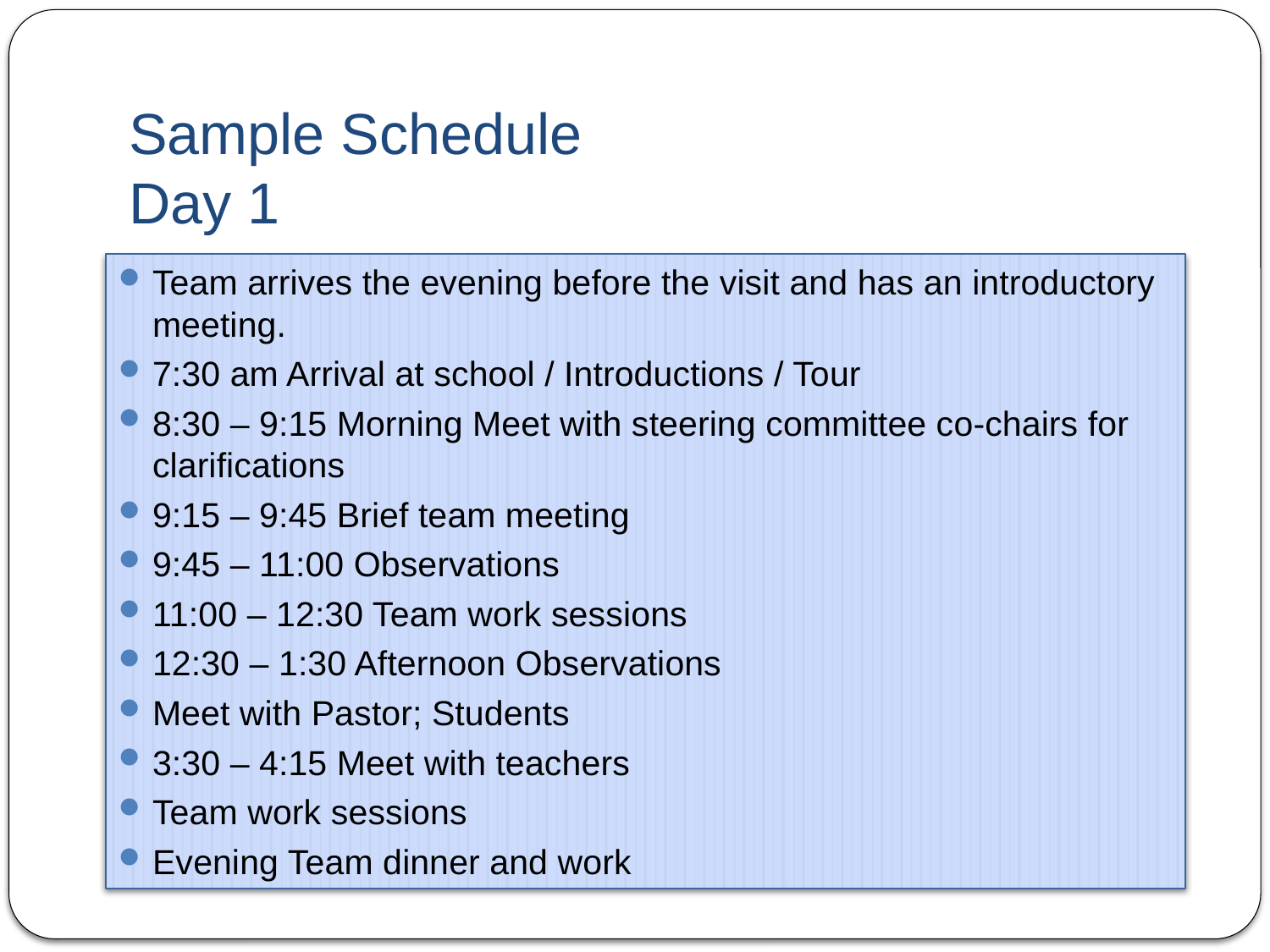

# Sample Schedule Day 1
Team arrives the evening before the visit and has an introductory meeting.
7:30 am Arrival at school / Introductions / Tour
8:30 – 9:15 Morning Meet with steering committee co-chairs for clarifications
9:15 – 9:45 Brief team meeting
9:45 – 11:00 Observations
11:00 – 12:30 Team work sessions
12:30 – 1:30 Afternoon Observations
Meet with Pastor; Students
3:30 – 4:15 Meet with teachers
Team work sessions
Evening Team dinner and work